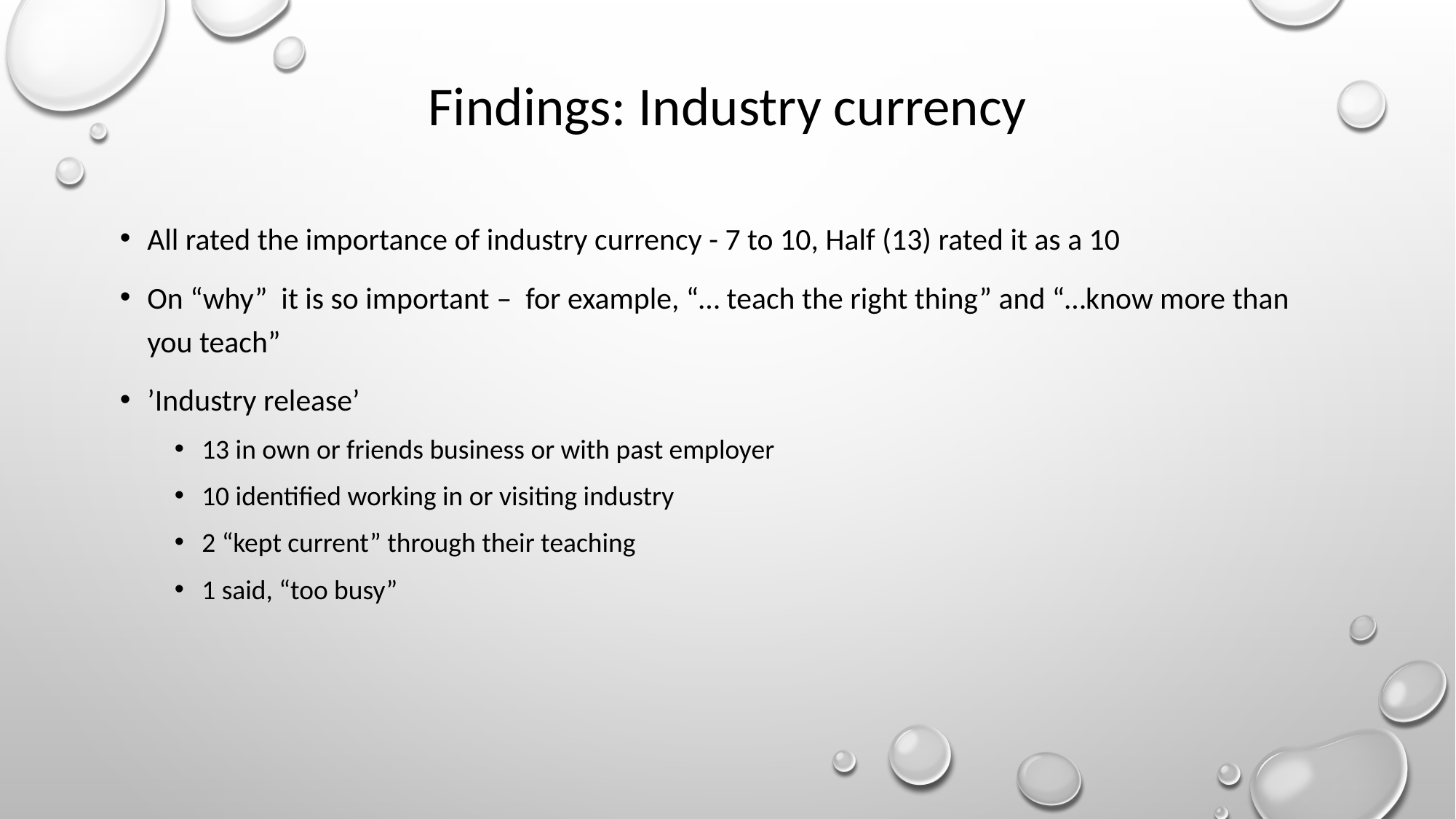

# Findings: Industry currency
All rated the importance of industry currency - 7 to 10, Half (13) rated it as a 10
On “why”  it is so important –  for example, “… teach the right thing” and “…know more than you teach”
’Industry release’
13 in own or friends business or with past employer
10 identified working in or visiting industry
2 “kept current” through their teaching
1 said, “too busy”